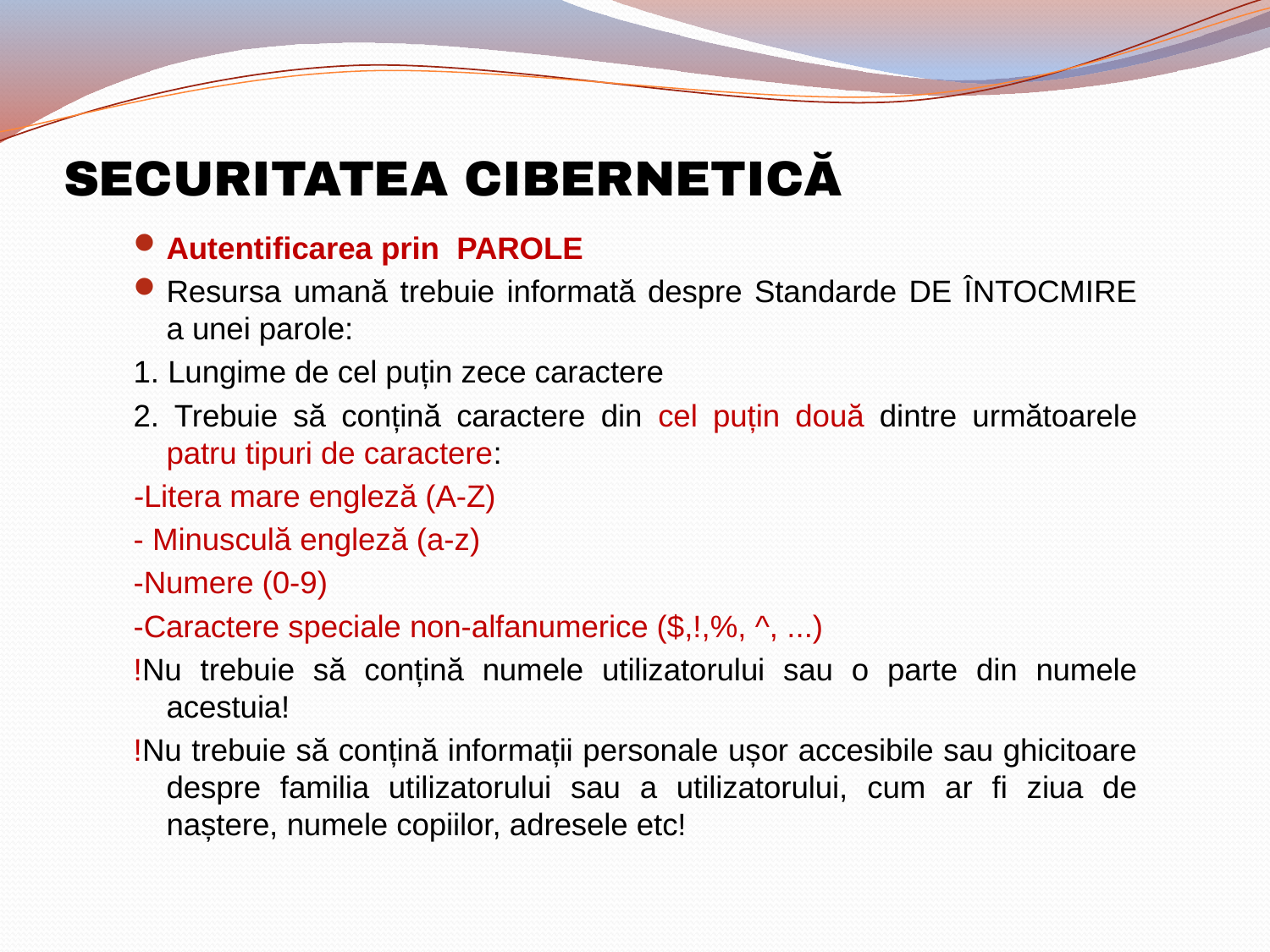

# SECURITATEA CIBERNETICĂ
Autentificarea prin  PAROLE
Resursa umană trebuie informată despre Standarde DE ÎNTOCMIRE a unei parole:
1. Lungime de cel puțin zece caractere
2. Trebuie să conțină caractere din cel puțin două dintre următoarele patru tipuri de caractere:
-Litera mare engleză (A-Z)
- Minusculă engleză (a-z)
-Numere (0-9)
-Caractere speciale non-alfanumerice ($,!,%, ^, ...)
!Nu trebuie să conțină numele utilizatorului sau o parte din numele acestuia!
!Nu trebuie să conțină informații personale ușor accesibile sau ghicitoare despre familia utilizatorului sau a utilizatorului, cum ar fi ziua de naștere, numele copiilor, adresele etc!